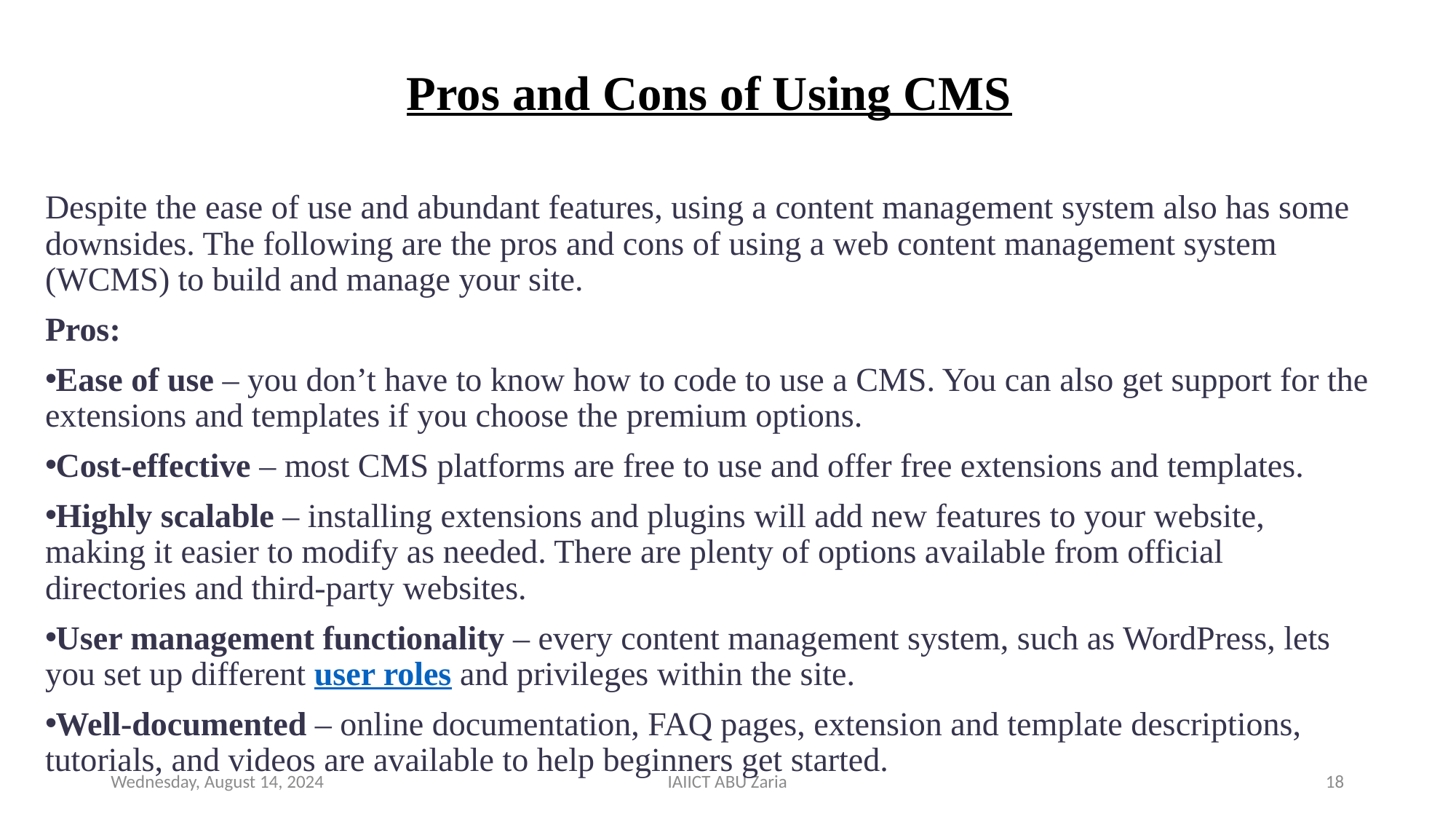

# Pros and Cons of Using CMS
Despite the ease of use and abundant features, using a content management system also has some downsides. The following are the pros and cons of using a web content management system (WCMS) to build and manage your site.
Pros:
Ease of use ‒ you don’t have to know how to code to use a CMS. You can also get support for the extensions and templates if you choose the premium options.
Cost-effective ‒ most CMS platforms are free to use and offer free extensions and templates.
Highly scalable ‒ installing extensions and plugins will add new features to your website, making it easier to modify as needed. There are plenty of options available from official directories and third-party websites.
User management functionality ‒ every content management system, such as WordPress, lets you set up different user roles and privileges within the site.
Well-documented ‒ online documentation, FAQ pages, extension and template descriptions, tutorials, and videos are available to help beginners get started.

Wednesday, August 14, 2024
IAIICT ABU Zaria
18